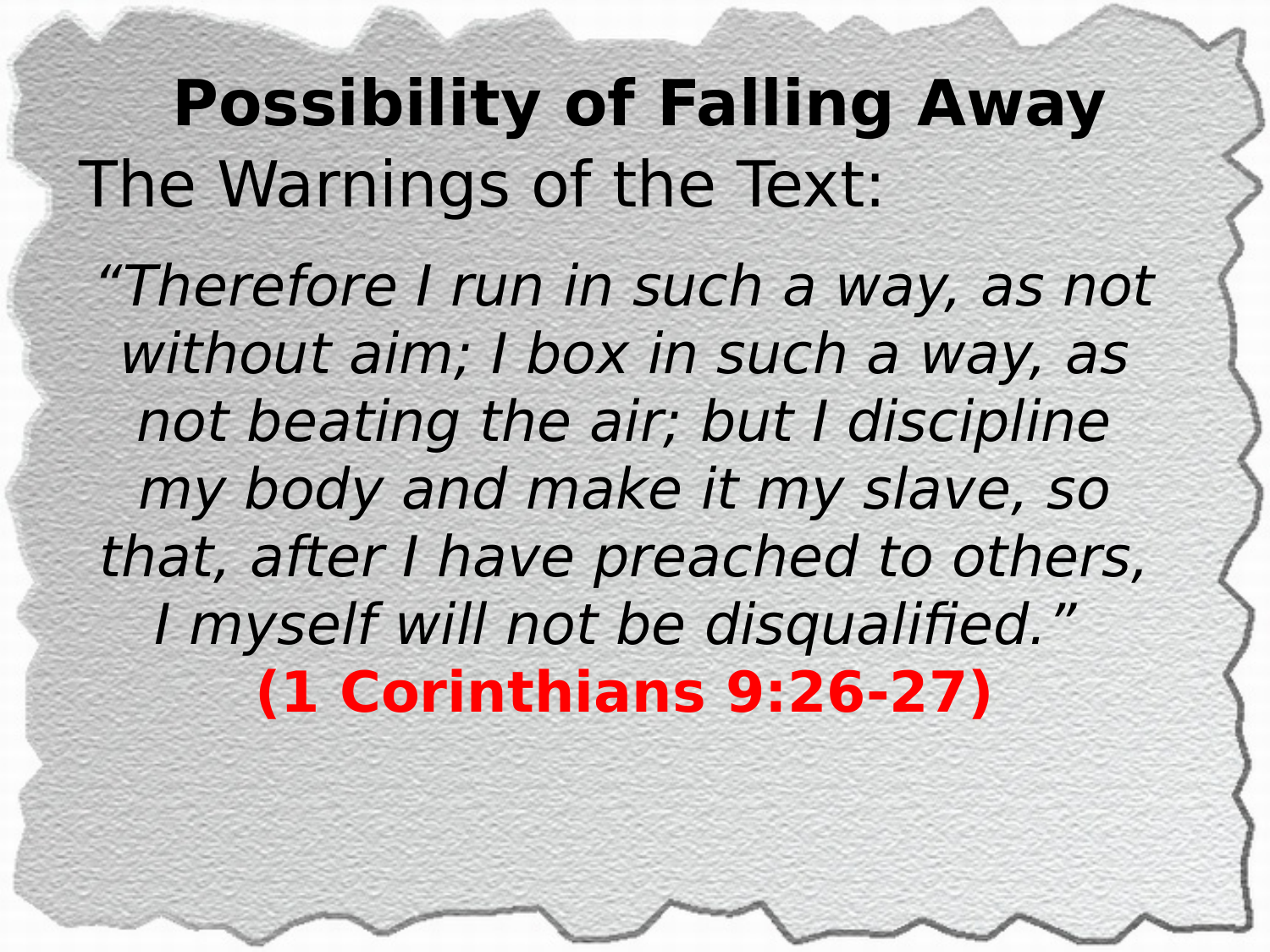

Possibility of Falling Away
The Warnings of the Text:
“Therefore I run in such a way, as not without aim; I box in such a way, as not beating the air; but I discipline my body and make it my slave, so that, after I have preached to others, I myself will not be disqualified.”
(1 Corinthians 9:26-27)